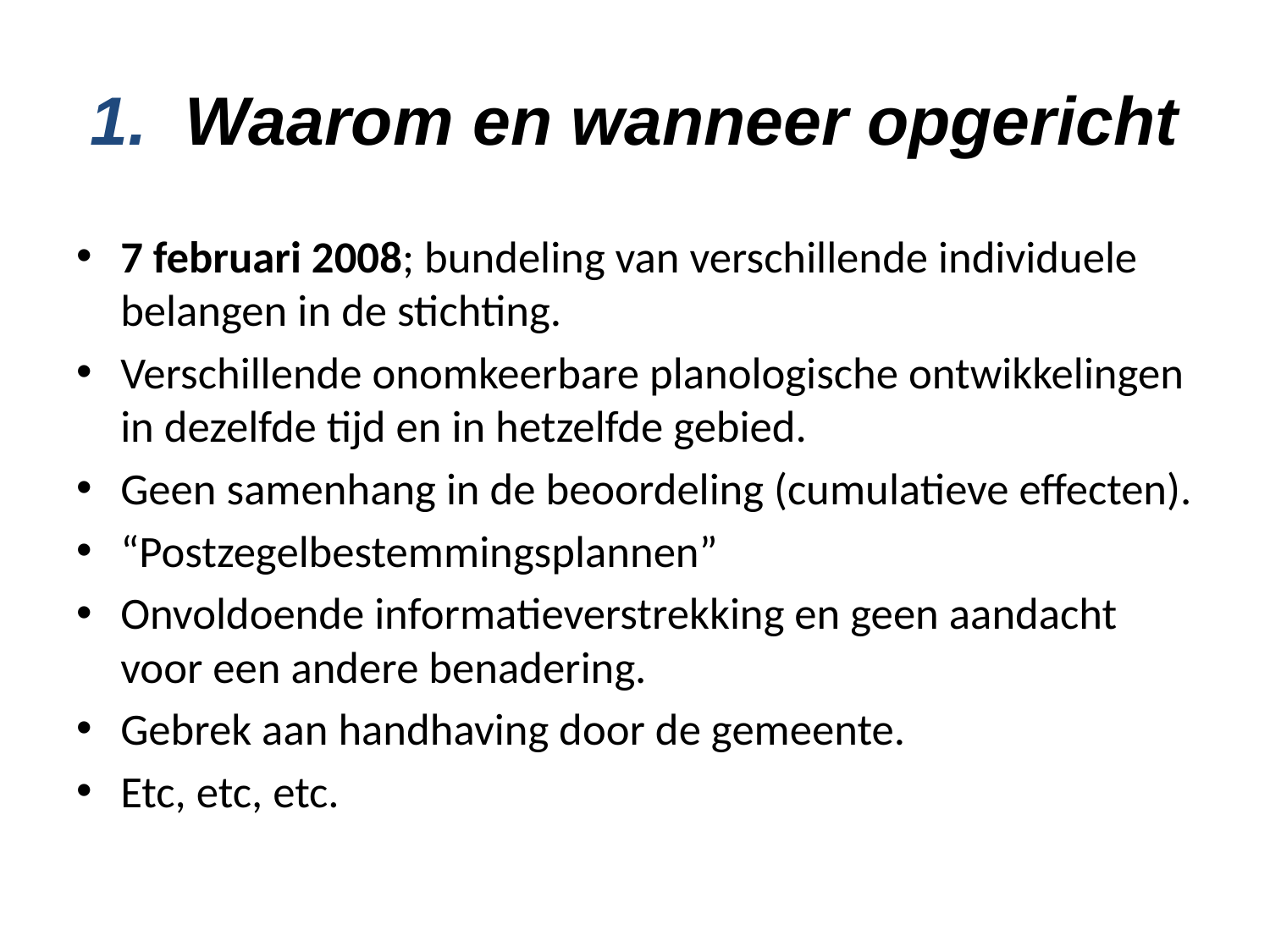

# 1.  Waarom en wanneer opgericht
7 februari 2008; bundeling van verschillende individuele belangen in de stichting.
Verschillende onomkeerbare planologische ontwikkelingen in dezelfde tijd en in hetzelfde gebied.
Geen samenhang in de beoordeling (cumulatieve effecten).
“Postzegelbestemmingsplannen”
Onvoldoende informatieverstrekking en geen aandacht voor een andere benadering.
Gebrek aan handhaving door de gemeente.
Etc, etc, etc.